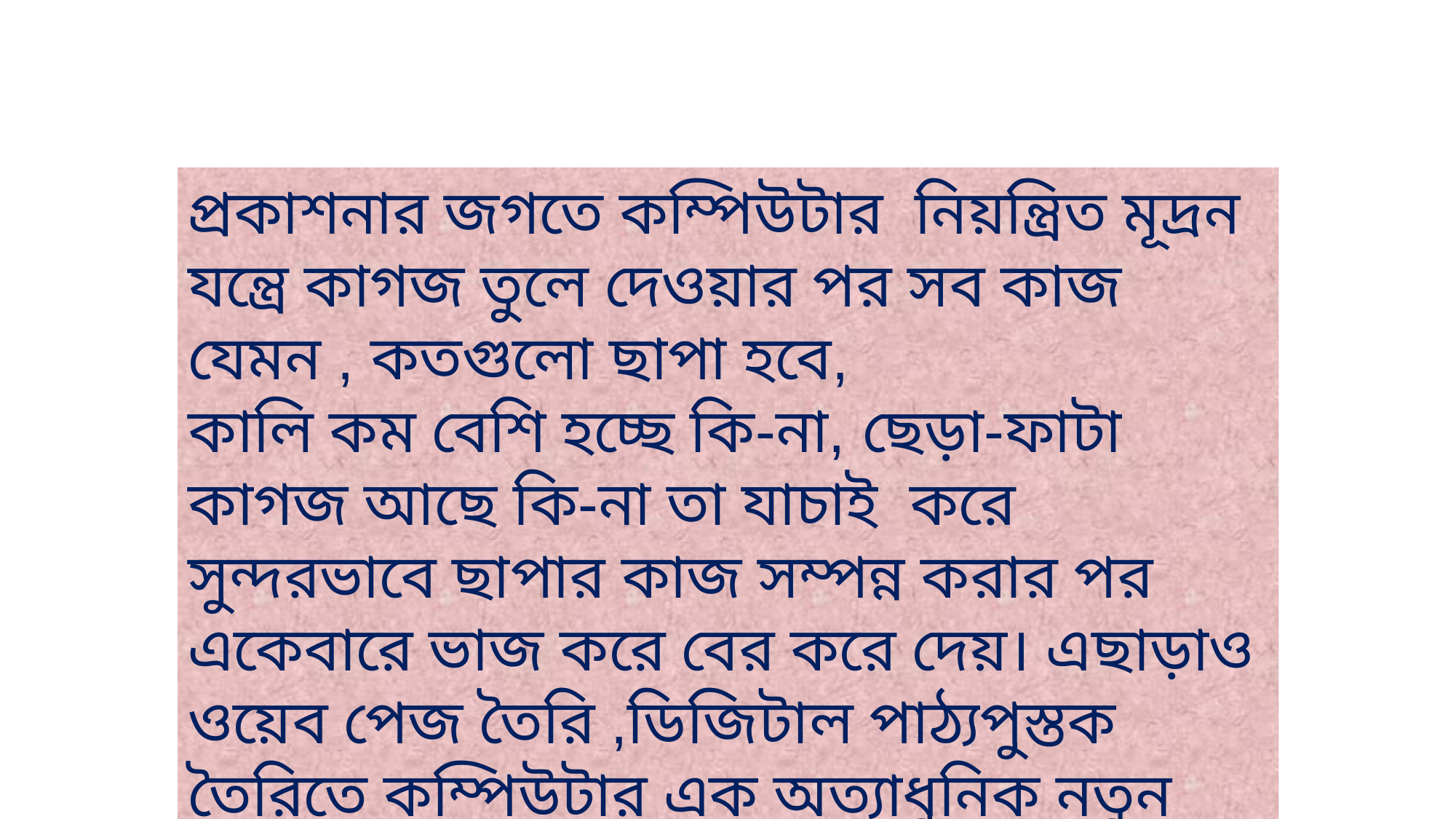

প্রকাশনার জগতে কম্পিউটার  নিয়ন্ত্রিত মূদ্রন যন্ত্রে কাগজ তুলে দেওয়ার পর সব কাজ যেমন , কতগুলো ছাপা হবে,
কালি কম বেশি হচ্ছে কি-না, ছেড়া-ফাটা কাগজ আছে কি-না তা যাচাই  করে সুন্দরভাবে ছাপার কাজ সম্পন্ন করার পর একেবারে ভাজ করে বের করে দেয়। এছাড়াও ওয়েব পেজ তৈরি ,ডিজিটাল পাঠ্যপুস্তক তৈরিতে কম্পিউটার এক অত্যাধুনিক নতুন যুগের সূচনা করেছে।